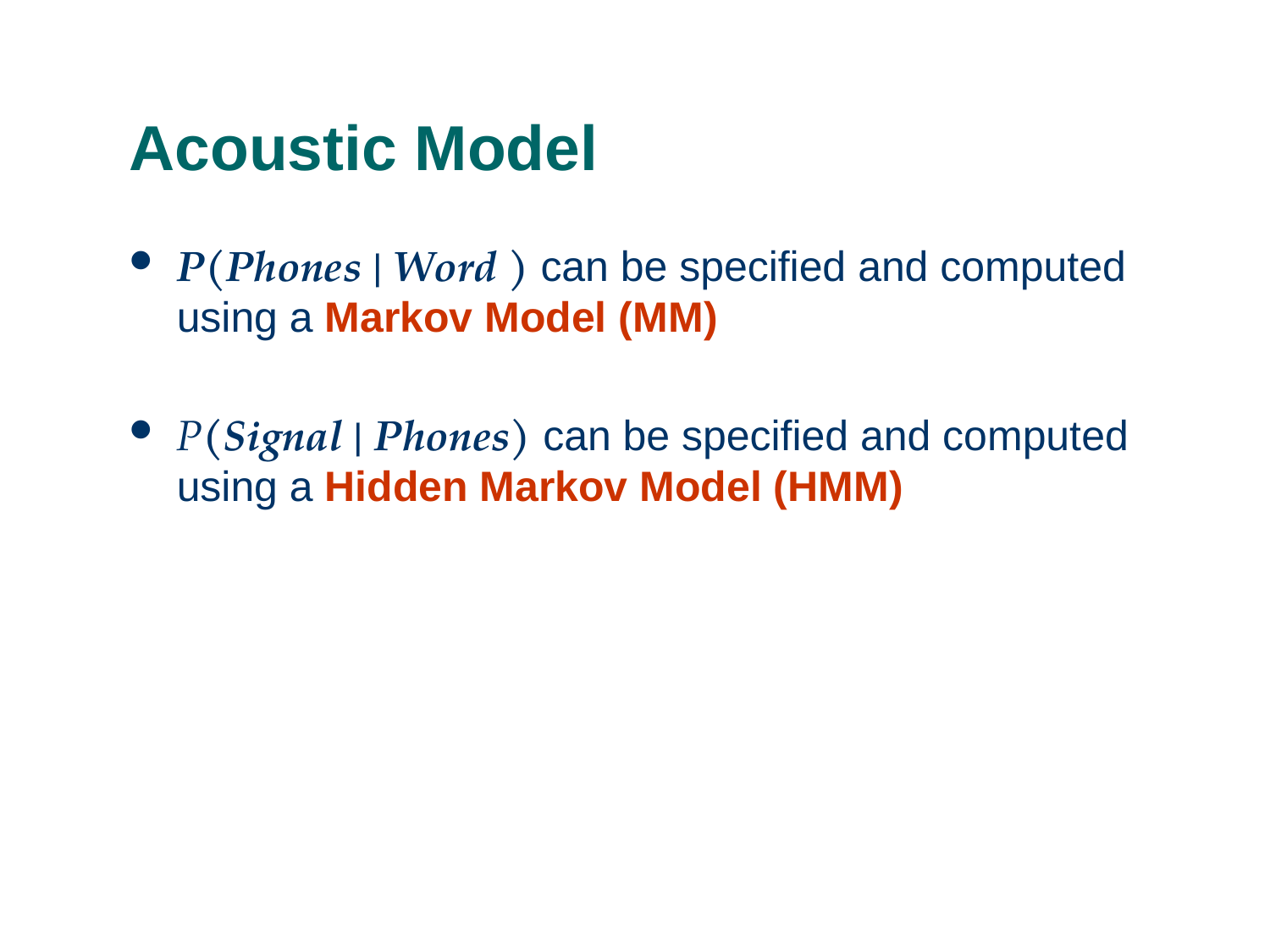

# Acoustic Model
P(Phones | Word ) can be specified and computed using a Markov Model (MM)

P(Signal | Phones) can be specified and computed using a Hidden Markov Model (HMM)